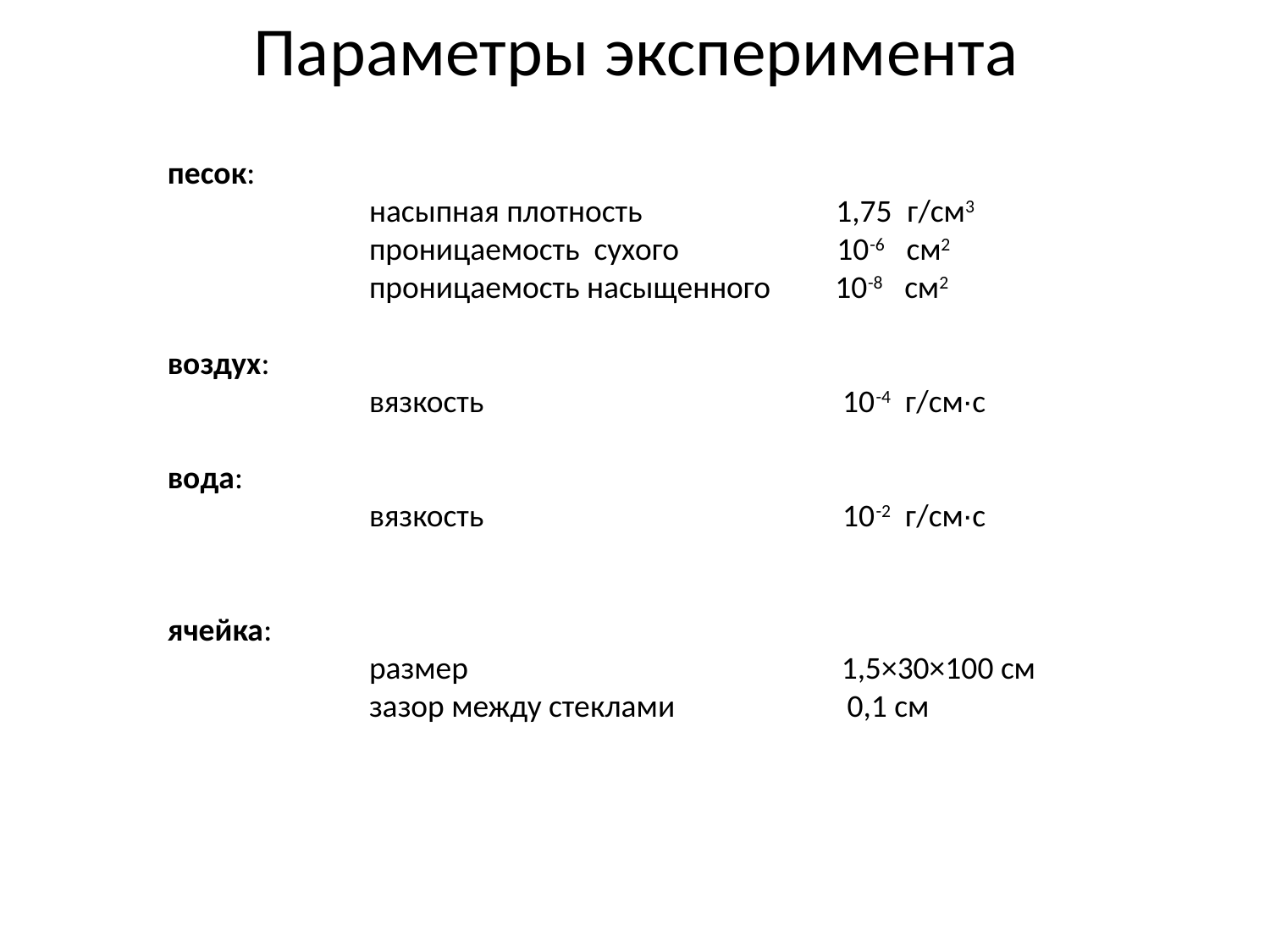

# Параметры эксперимента
песок:
                            насыпная плотность                           1,75  г/см3
                            проницаемость  сухого                      10-6   см2
                            проницаемость насыщенного         10-8   см2

воздух:
                            вязкость                                                  10-4  г/см∙с

вода:
                            вязкость                                                  10-2  г/см∙с

ячейка:
                            размер                                                    1,5×30×100 см
                            зазор между стеклами                        0,1 см